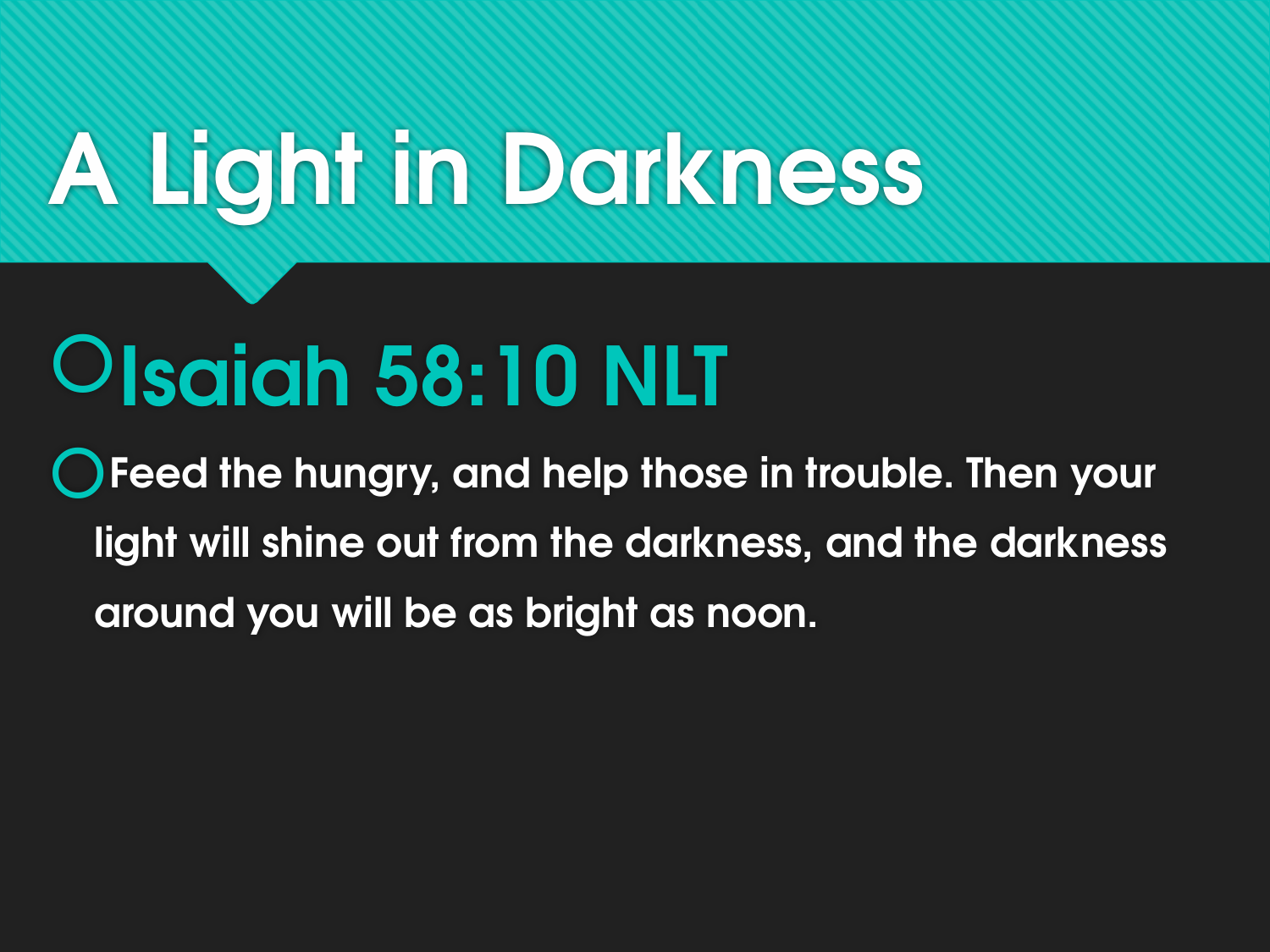

# A Light in Darkness
Isaiah 58:10 NLT
Feed the hungry, and help those in trouble. Then your light will shine out from the darkness, and the darkness around you will be as bright as noon.